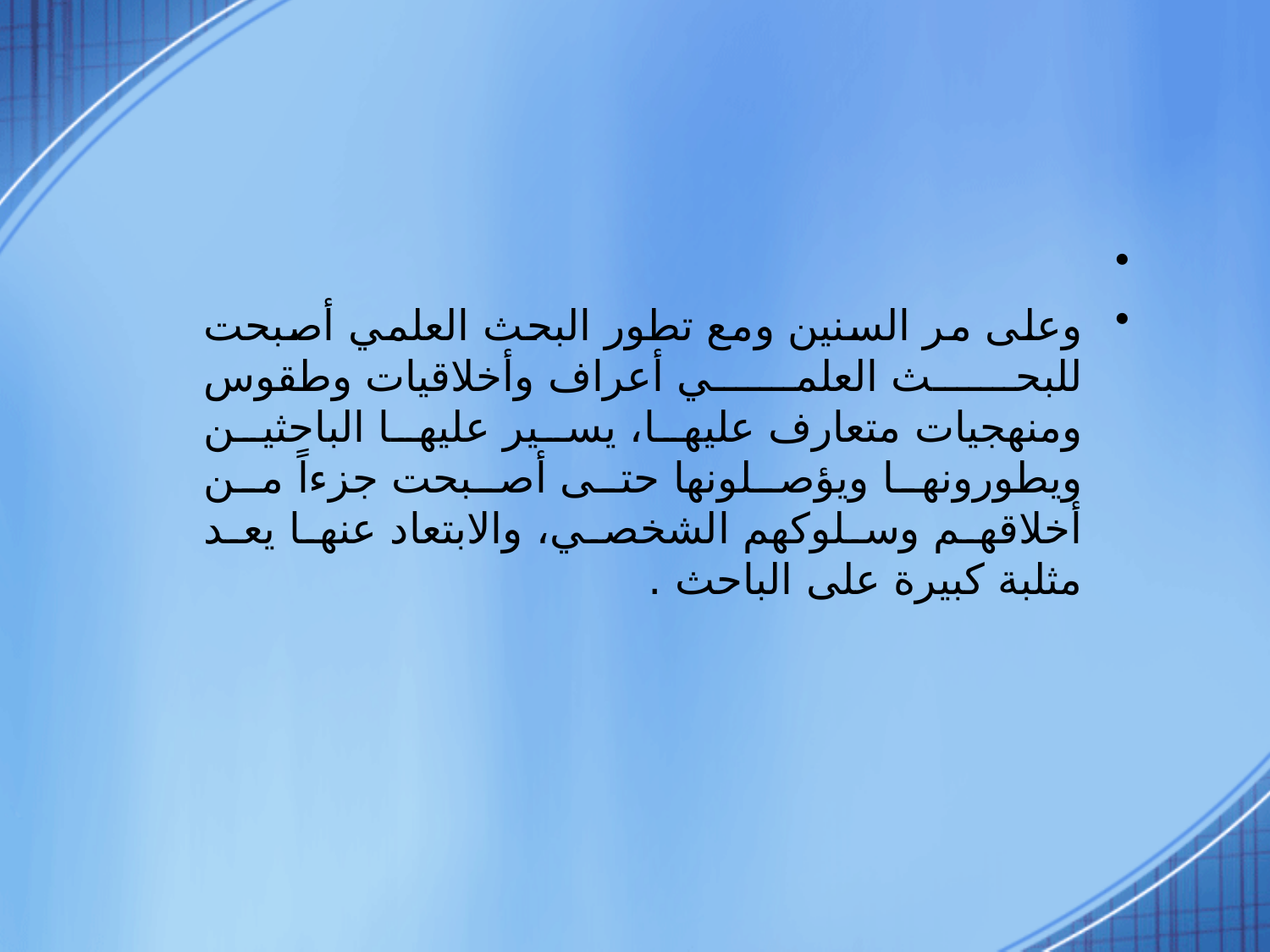

وعلى مر السنين ومع تطور البحث العلمي أصبحت للبحث العلمي أعراف وأخلاقيات وطقوس ومنهجيات متعارف عليها، يسير عليها الباحثين ويطورونها ويؤصلونها حتى أصبحت جزءاً من أخلاقهم وسلوكهم الشخصي، والابتعاد عنها يعد مثلبة كبيرة على الباحث .